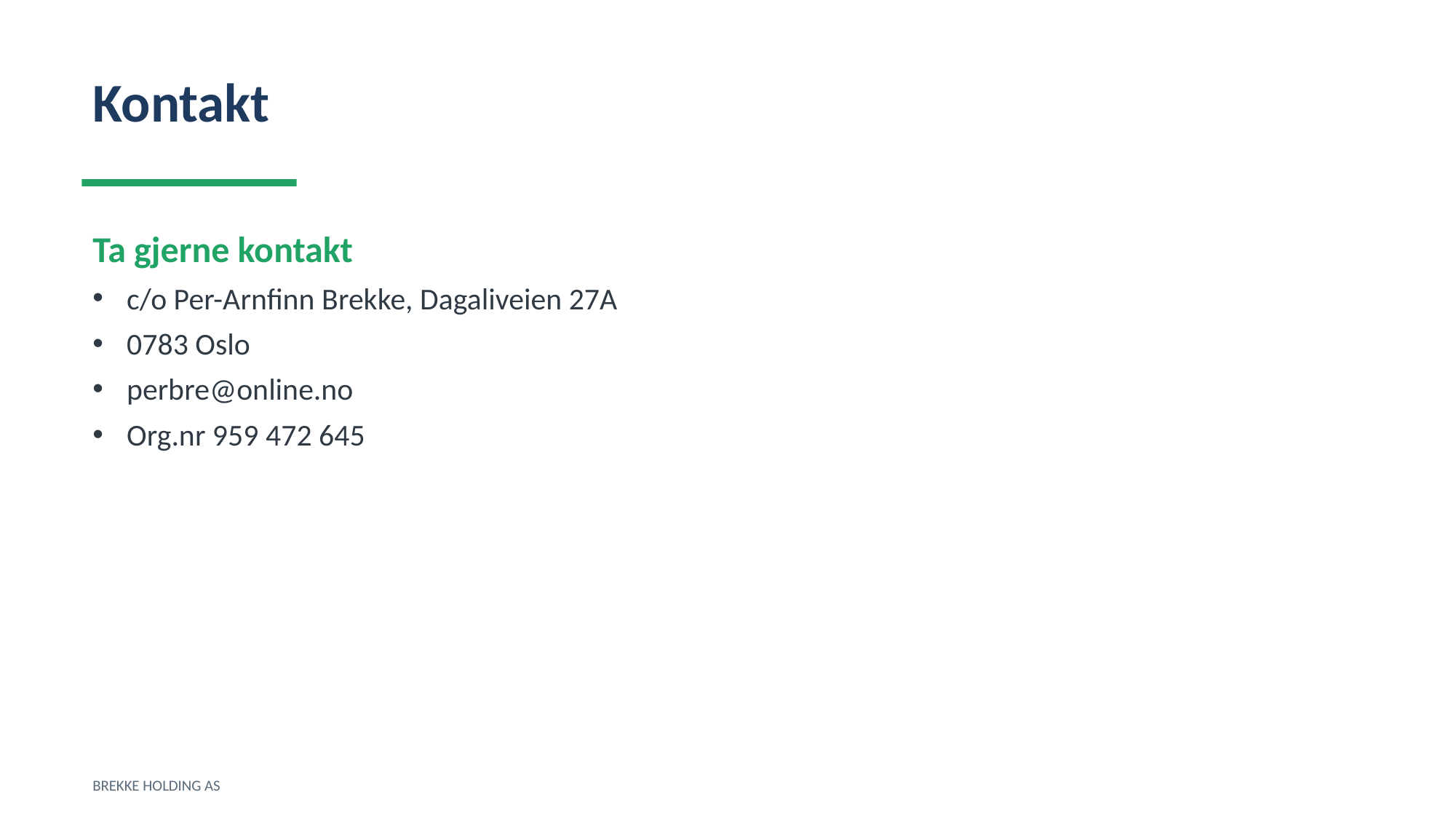

Kontakt

Ta gjerne kontakt
c/o Per-Arnfinn Brekke, Dagaliveien 27A
0783 Oslo
perbre@online.no
Org.nr 959 472 645
BREKKE HOLDING AS